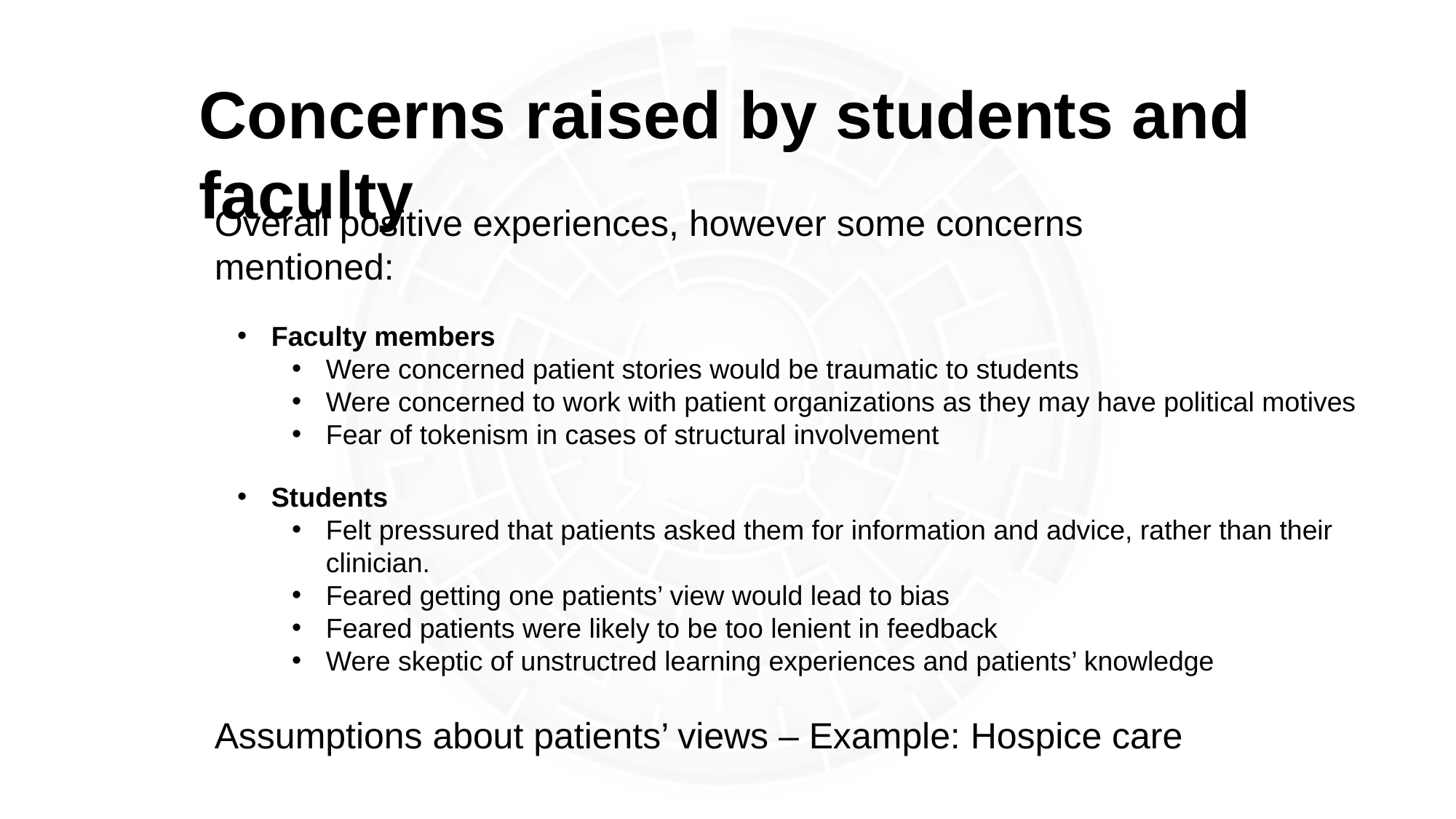

Concerns raised by students and faculty
Overall positive experiences, however some concerns mentioned:

Faculty members
Were concerned patient stories would be traumatic to students
Were concerned to work with patient organizations as they may have political motives
Fear of tokenism in cases of structural involvement

Students
Felt pressured that patients asked them for information and advice, rather than their clinician.
Feared getting one patients’ view would lead to bias
Feared patients were likely to be too lenient in feedback
Were skeptic of unstructred learning experiences and patients’ knowledge

Assumptions about patients’ views – Example: Hospice care